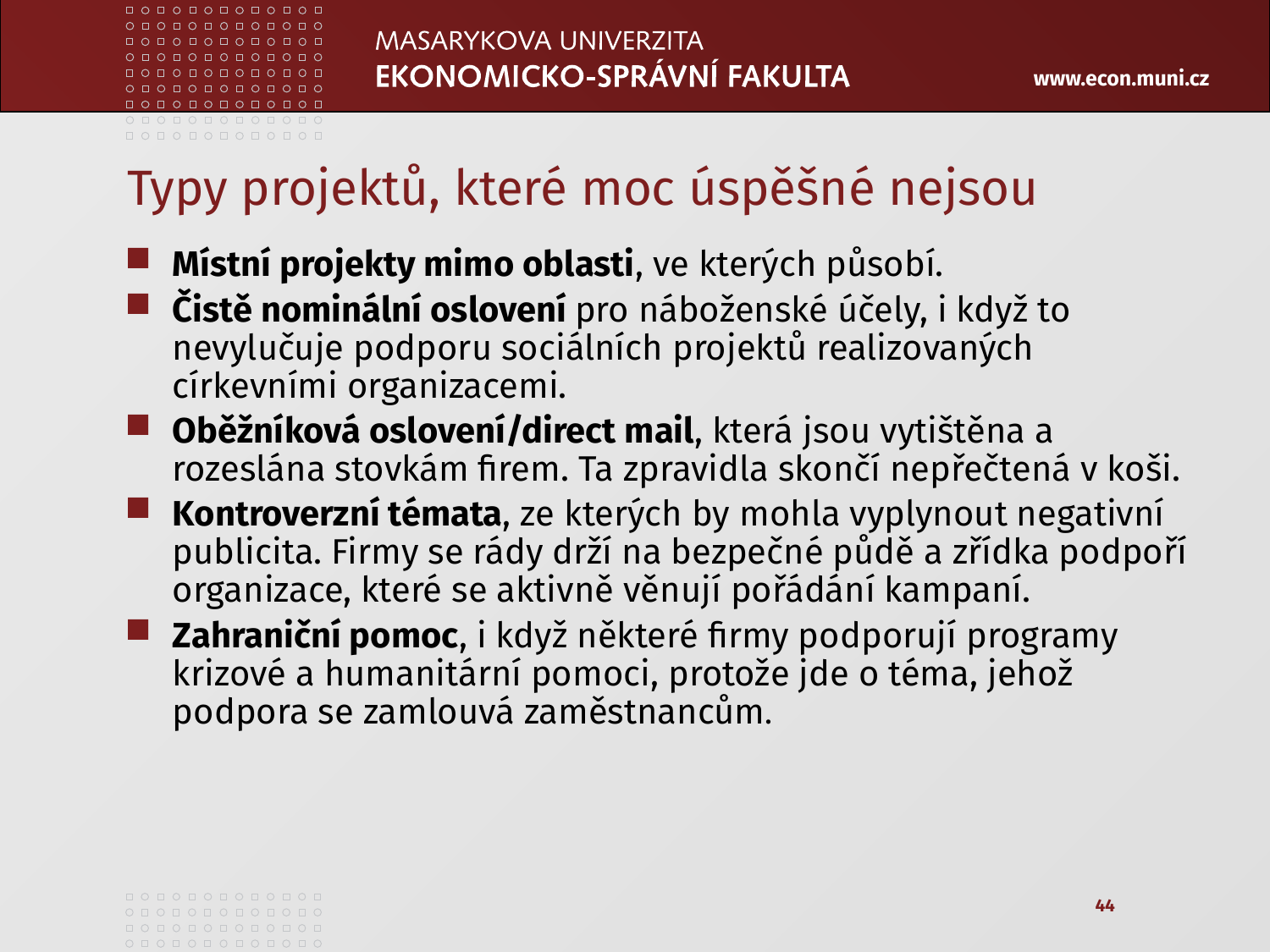

# Typy projektů, které moc úspěšné nejsou
Místní projekty mimo oblasti, ve kterých působí.
Čistě nominální oslovení pro náboženské účely, i když to nevylučuje podporu sociálních projektů realizovaných církevními organizacemi.
Oběžníková oslovení/direct mail, která jsou vytištěna a rozeslána stovkám firem. Ta zpravidla skončí nepřečtená v koši.
Kontroverzní témata, ze kterých by mohla vyplynout negativní publicita. Firmy se rády drží na bezpečné půdě a zřídka podpoří organizace, které se aktivně věnují pořádání kampaní.
Zahraniční pomoc, i když některé firmy podporují programy krizové a humanitární pomoci, protože jde o téma, jehož podpora se zamlouvá zaměstnancům.

44